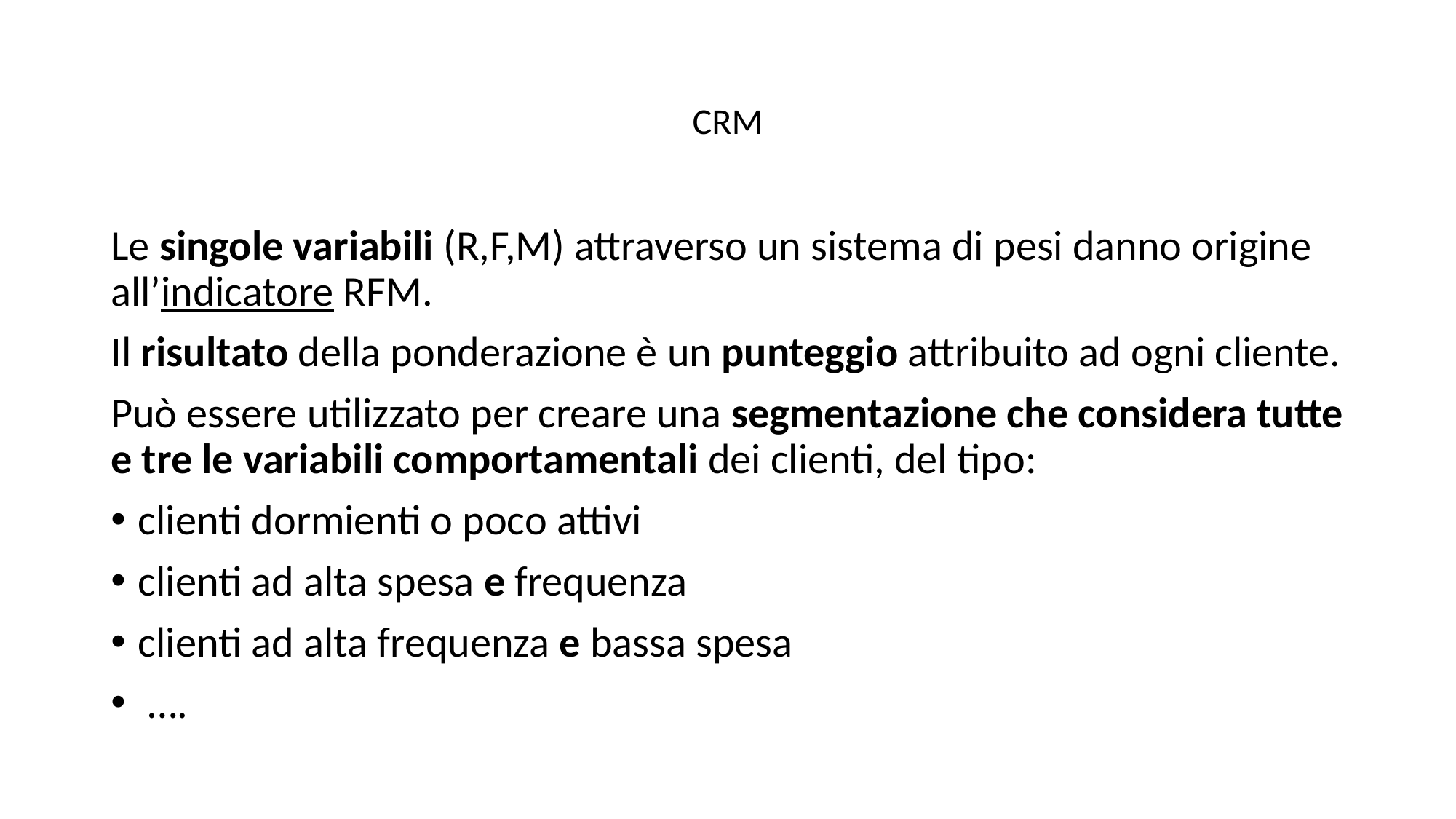

# CRM
Le singole variabili (R,F,M) attraverso un sistema di pesi danno origine all’indicatore RFM.
Il risultato della ponderazione è un punteggio attribuito ad ogni cliente.
Può essere utilizzato per creare una segmentazione che considera tutte e tre le variabili comportamentali dei clienti, del tipo:
clienti dormienti o poco attivi
clienti ad alta spesa e frequenza
clienti ad alta frequenza e bassa spesa
 ….